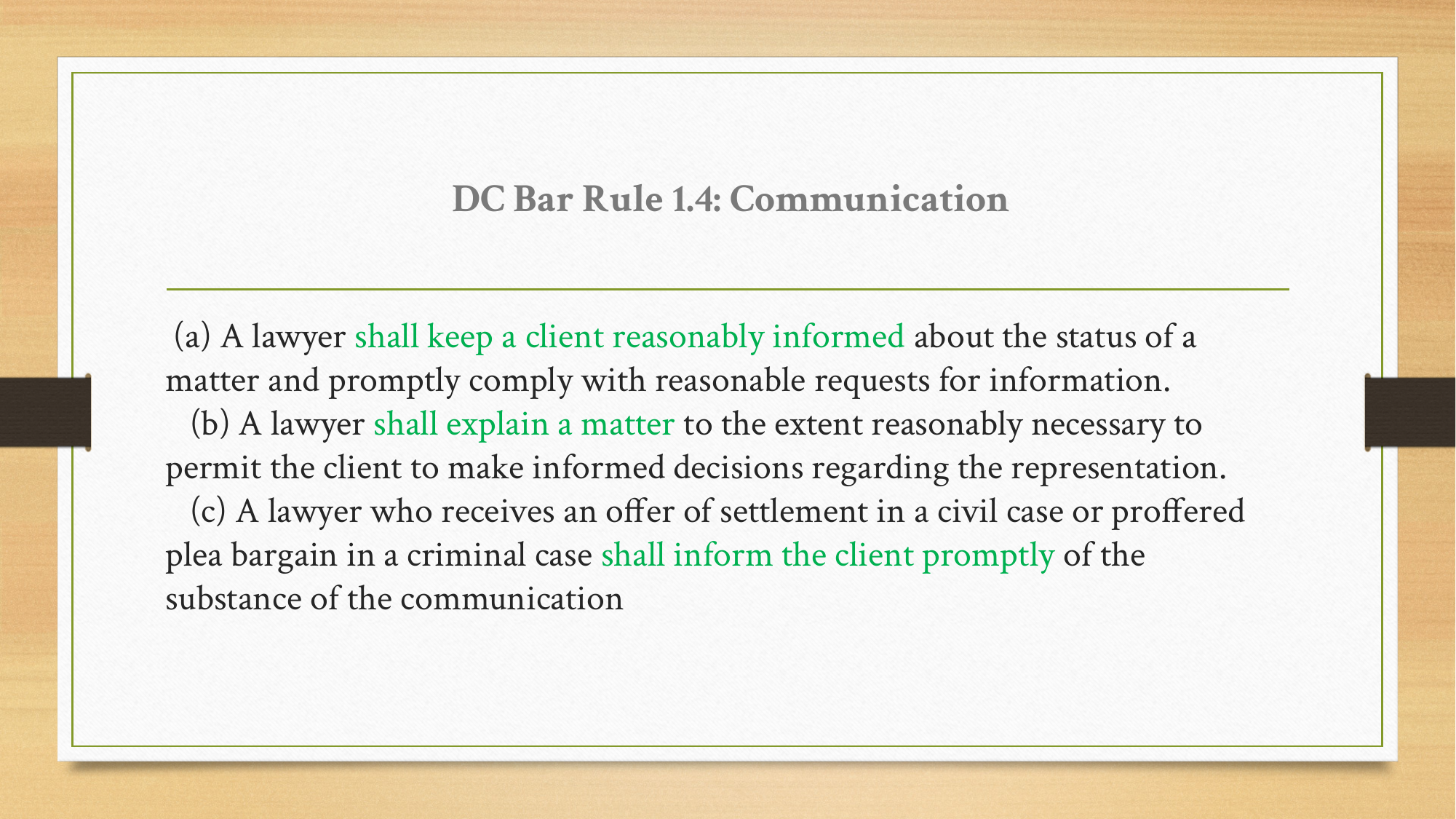

# DC Bar Rule 1.4: Communication
 (a) A lawyer shall keep a client reasonably informed about the status of a matter and promptly comply with reasonable requests for information.
   (b) A lawyer shall explain a matter to the extent reasonably necessary to permit the client to make informed decisions regarding the representation.
   (c) A lawyer who receives an offer of settlement in a civil case or proffered plea bargain in a criminal case shall inform the client promptly of the substance of the communication